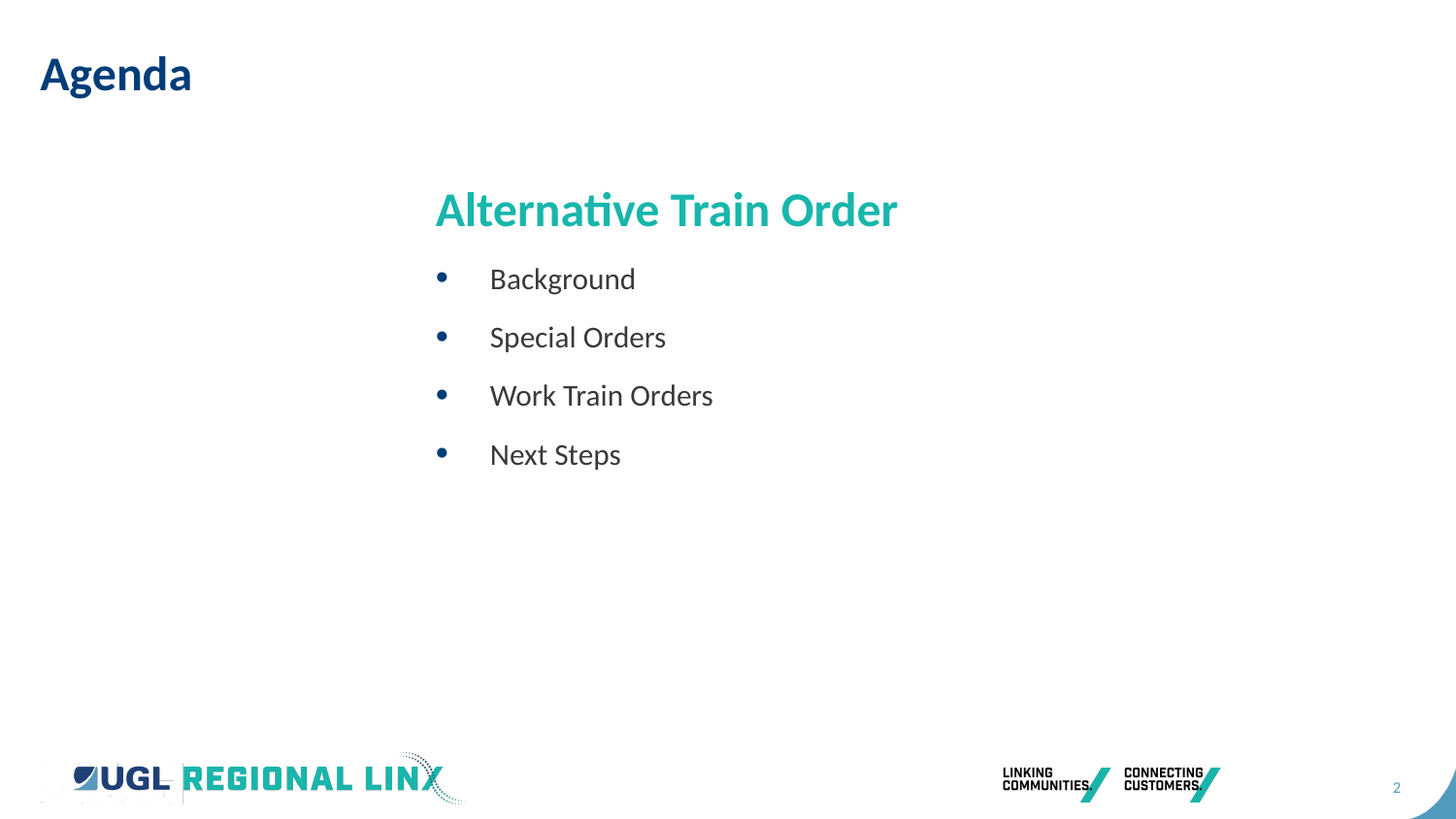

Agenda
Alternative Train Order
Background
Special Orders
Work Train Orders
Next Steps

CLICK TO EDIT HEADING